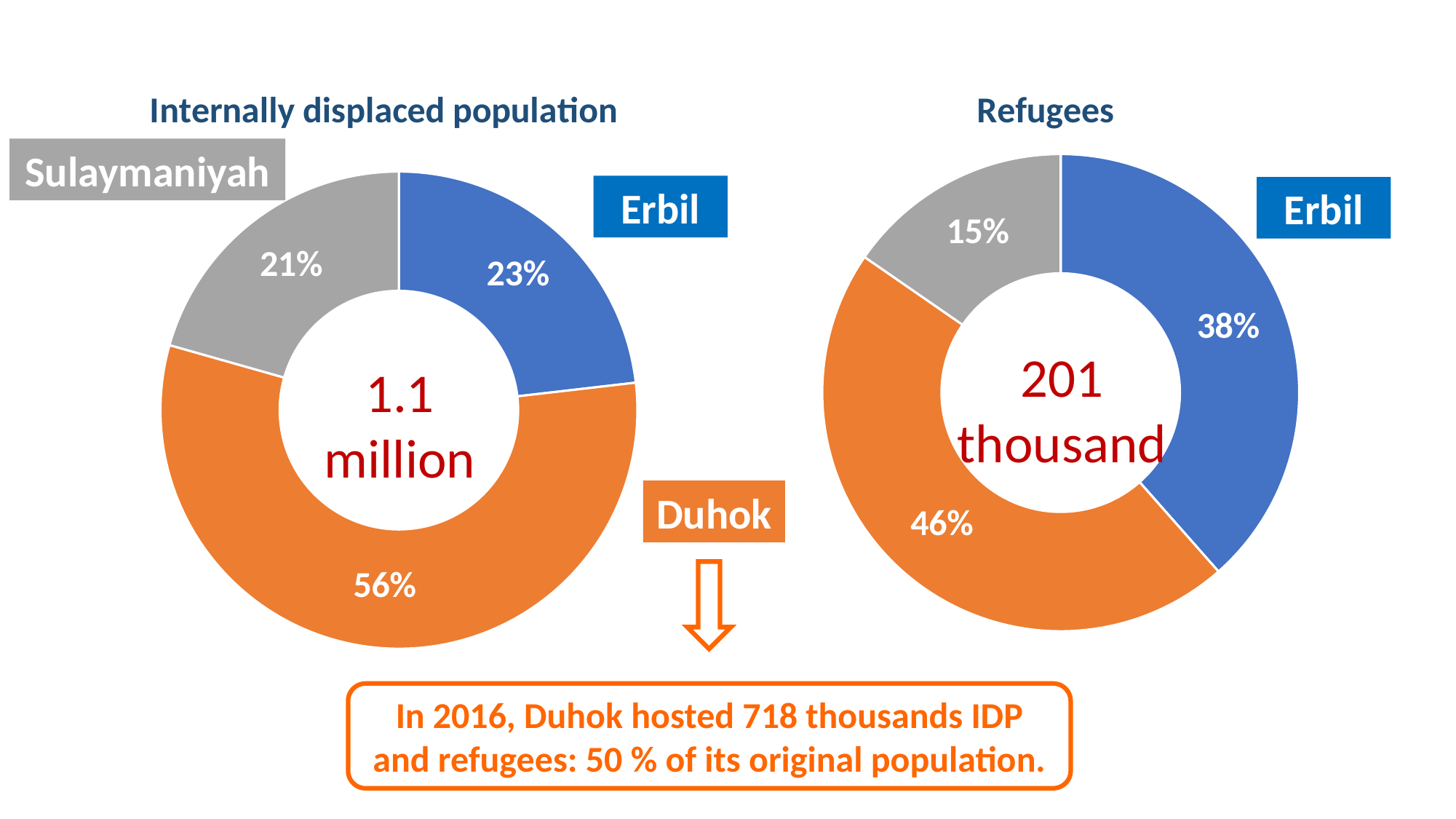

### Chart: Internally displaced population

| Category | Internally displaced polpulation |
|---|---|
| Erbil | 257.4 |
| Duhok | 625.0 |
| Sulaymaniah | 229.0 |

### Chart: Refugees

| Category | Internally displaced polpulation |
|---|---|
| Erbil | 77.6 |
| Duhok | 93.0 |
| Sulaymaniah | 31.0 |
Sulaymaniyah
Erbil
Erbil
201 thousand
1.1
million
Duhok

In 2016, Duhok hosted 718 thousands IDP and refugees: 50 % of its original population.